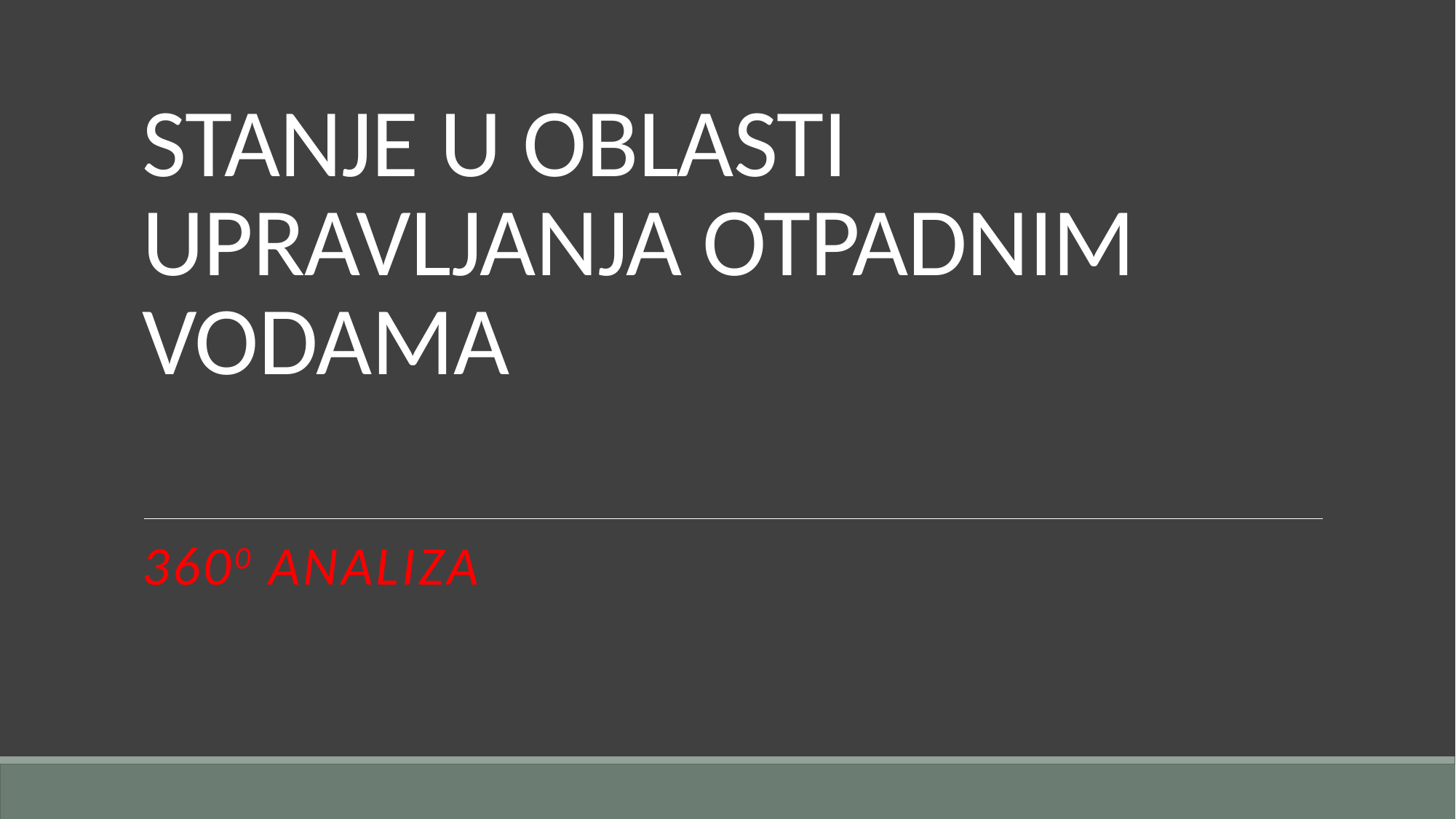

# STANJE U OBLASTI UPRAVLJANJA OTPADNIM VODAMA
3600 Analiza